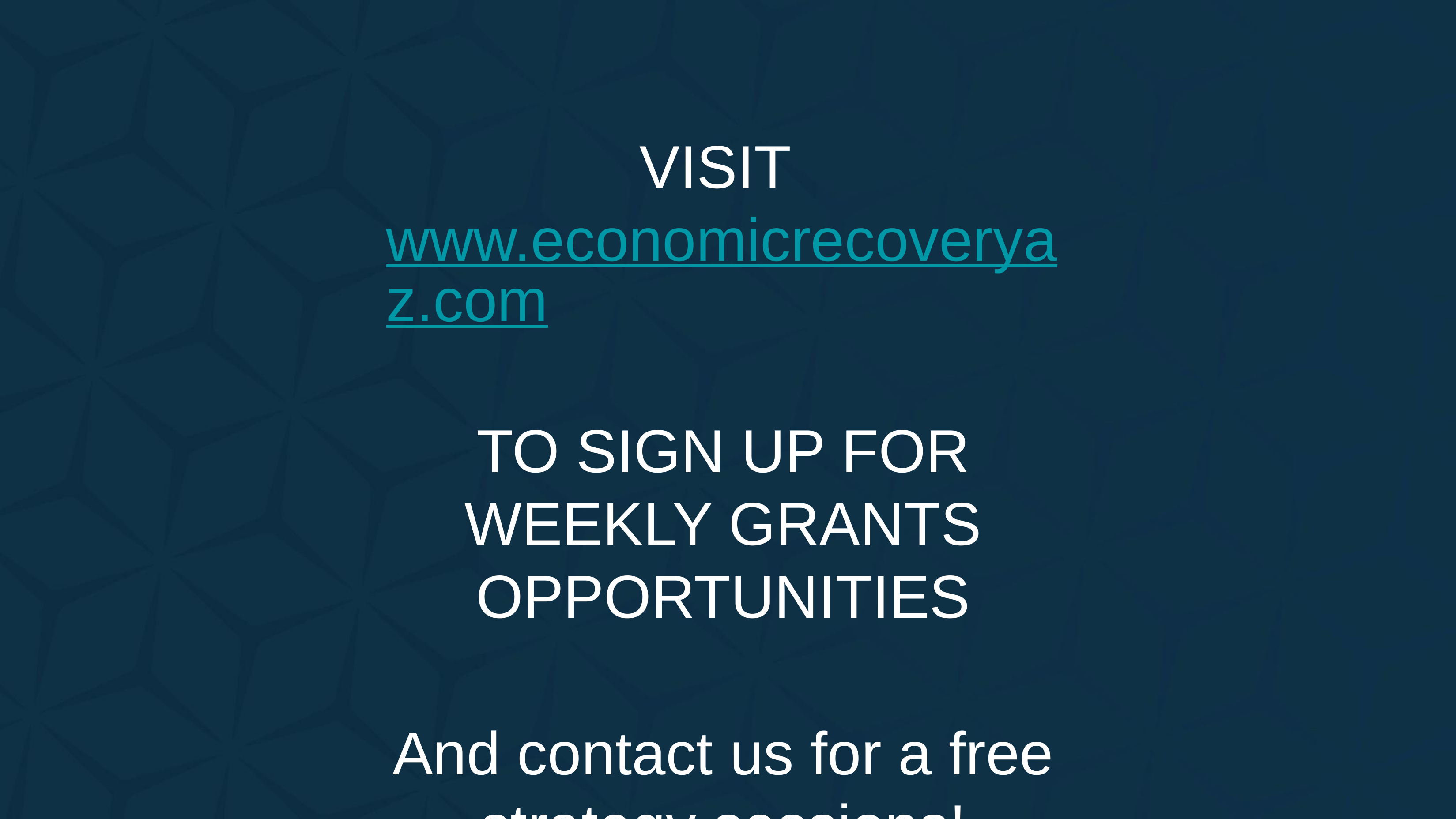

VISIT www.economicrecoveryaz.com
TO SIGN UP FOR WEEKLY GRANTS OPPORTUNITIES

And contact us for a free strategy sessions!